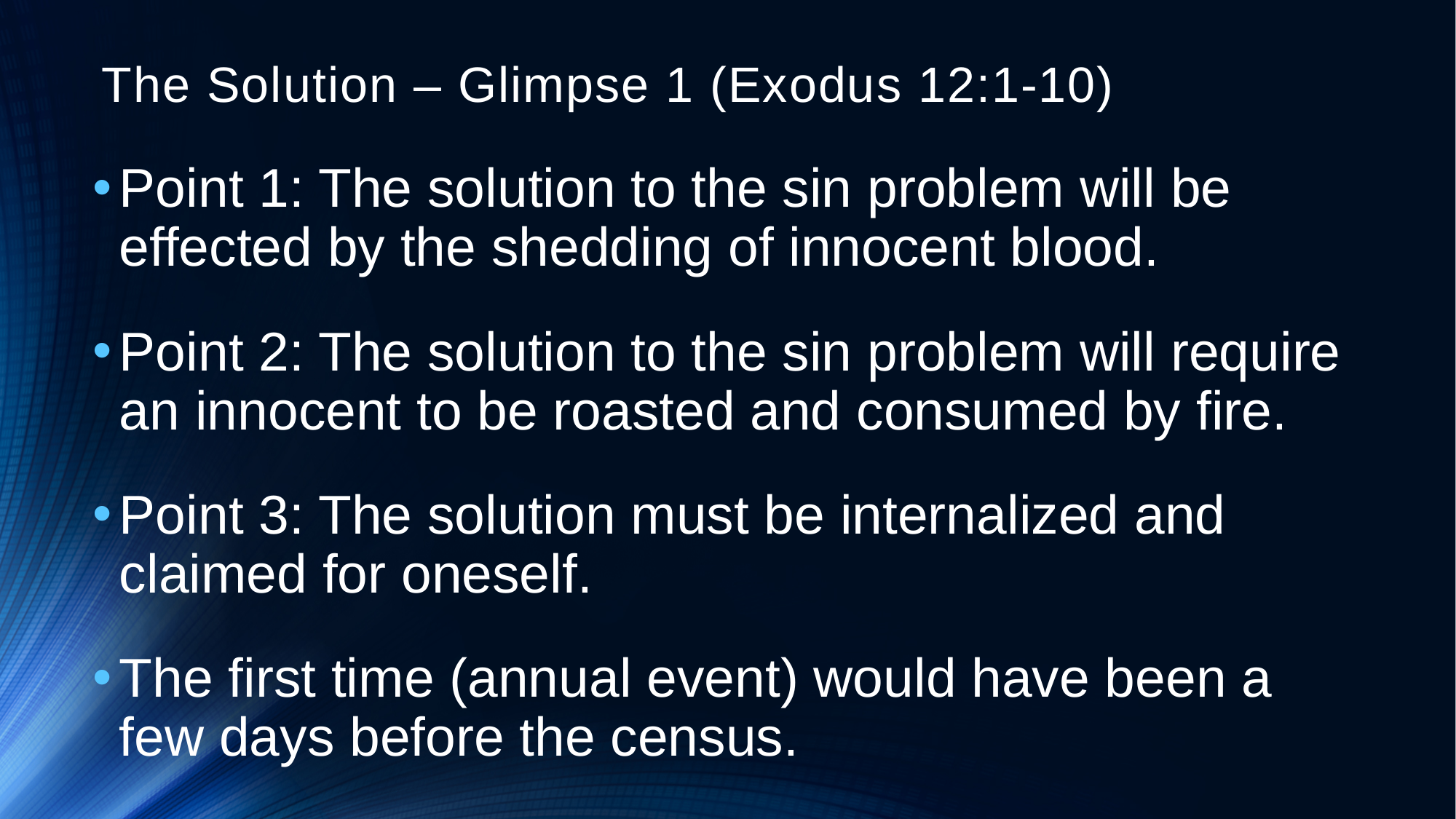

# The Solution – Glimpse 1 (Exodus 12:1-10)
Point 1: The solution to the sin problem will be effected by the shedding of innocent blood.
Point 2: The solution to the sin problem will require an innocent to be roasted and consumed by fire.
Point 3: The solution must be internalized and claimed for oneself.
The first time (annual event) would have been a few days before the census.